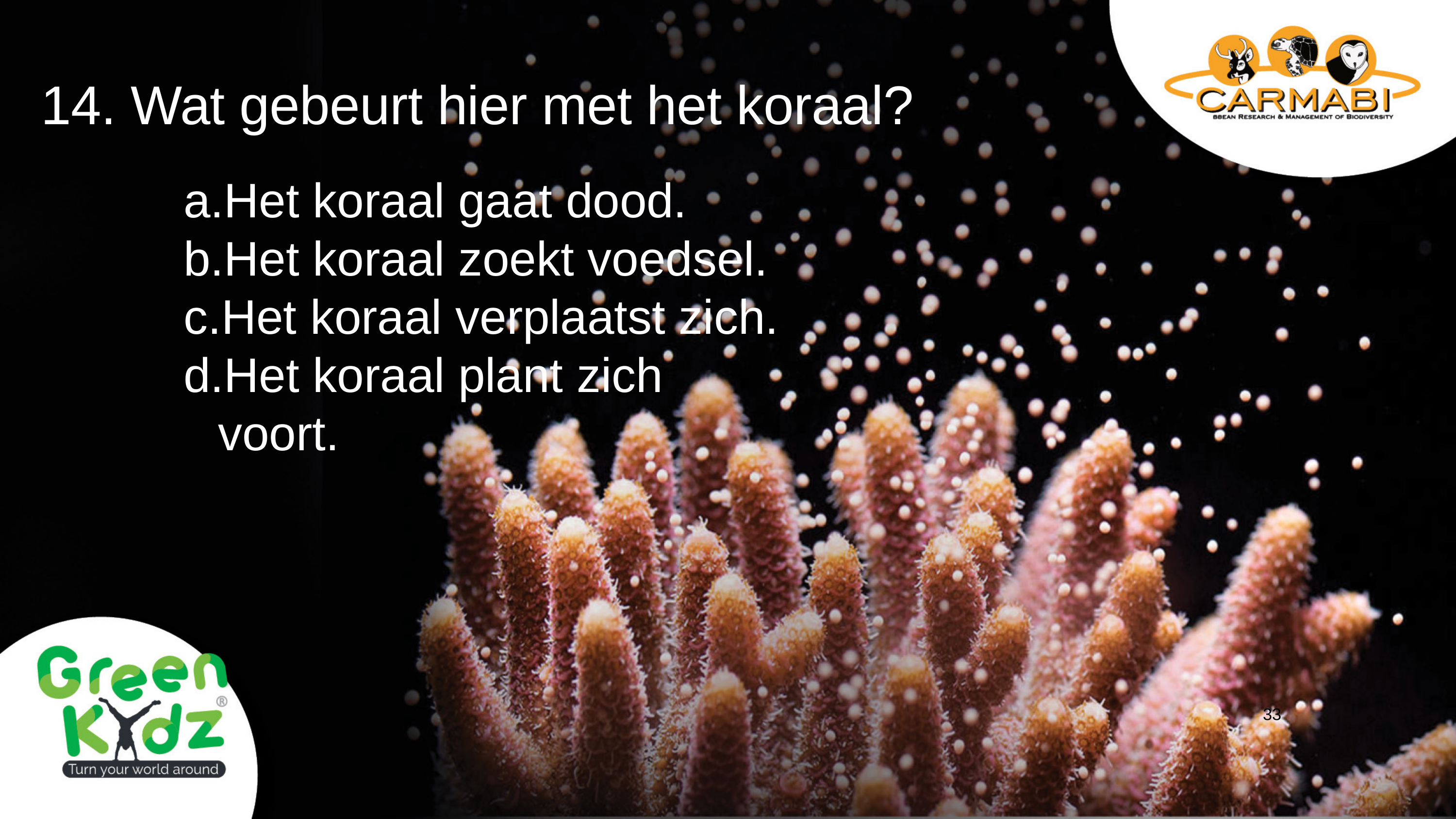

14. Wat gebeurt hier met het koraal?
Het koraal gaat dood.
Het koraal zoekt voedsel.
Het koraal verplaatst zich.
Het koraal plant zich voort.

33